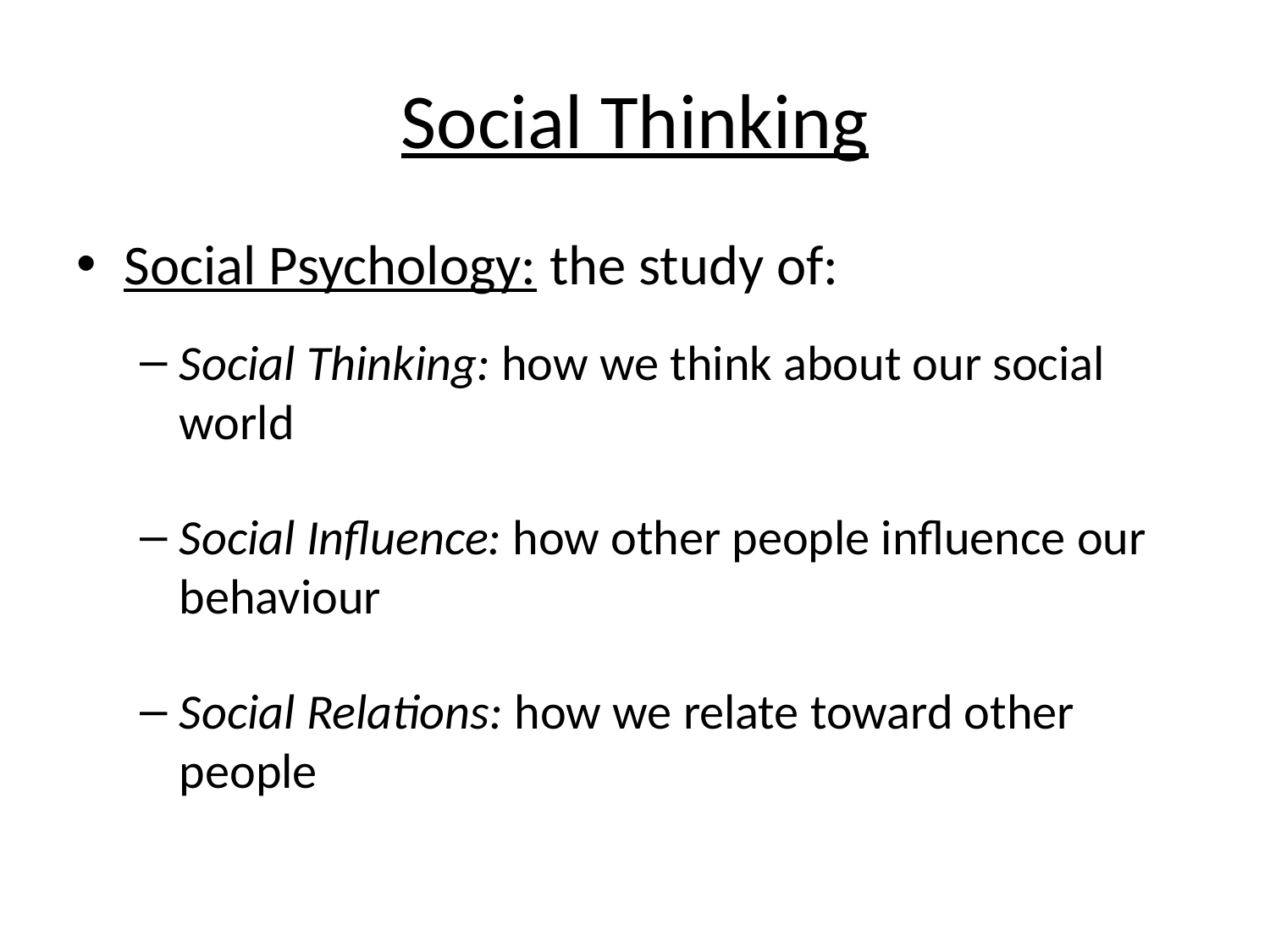

# Social Thinking
Social Psychology: the study of:

Social Thinking: how we think about our social world

Social Influence: how other people influence our behaviour

Social Relations: how we relate toward other people